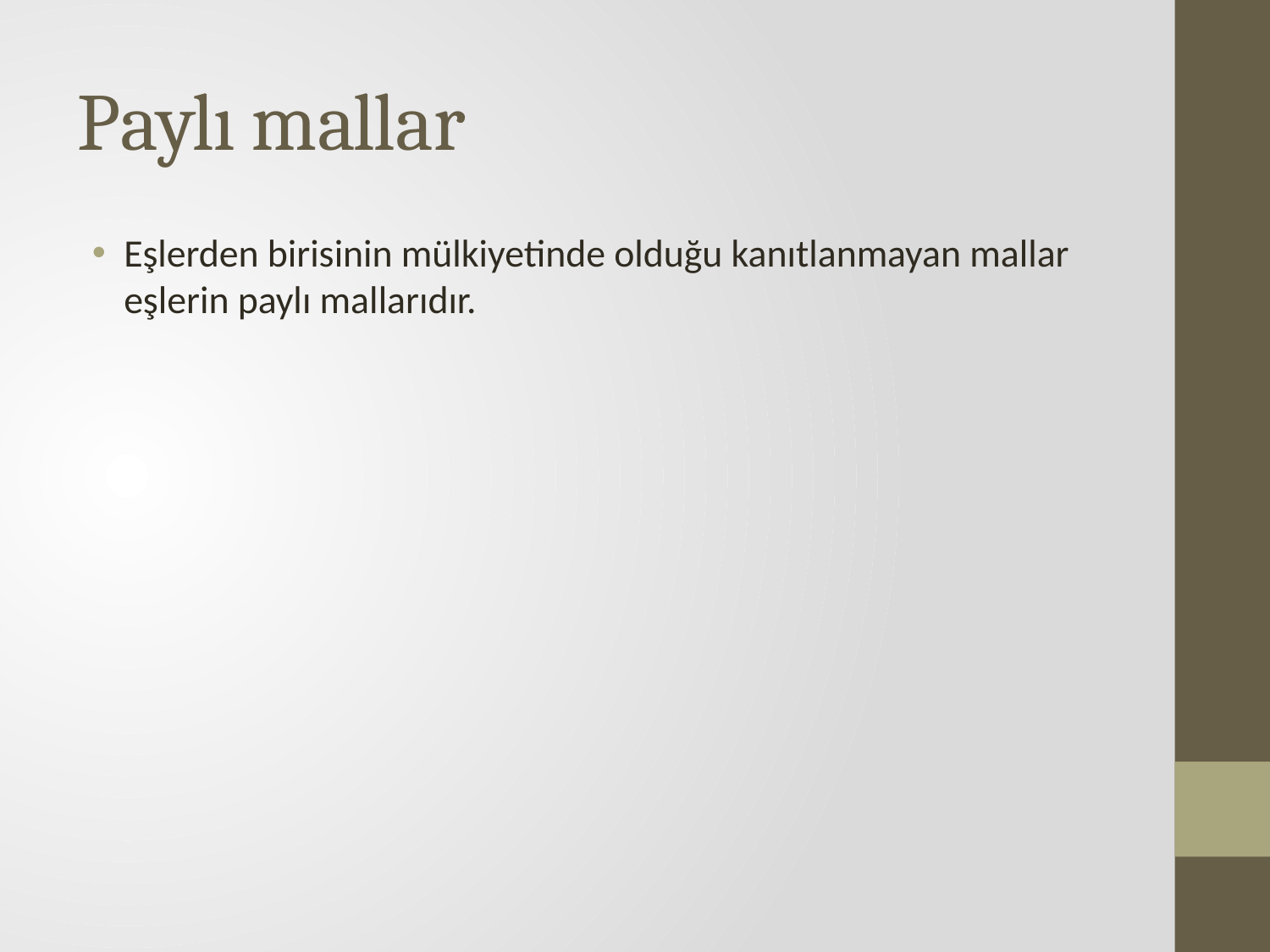

# Paylı mallar
Eşlerden birisinin mülkiyetinde olduğu kanıtlanmayan mallar eşlerin paylı mallarıdır.